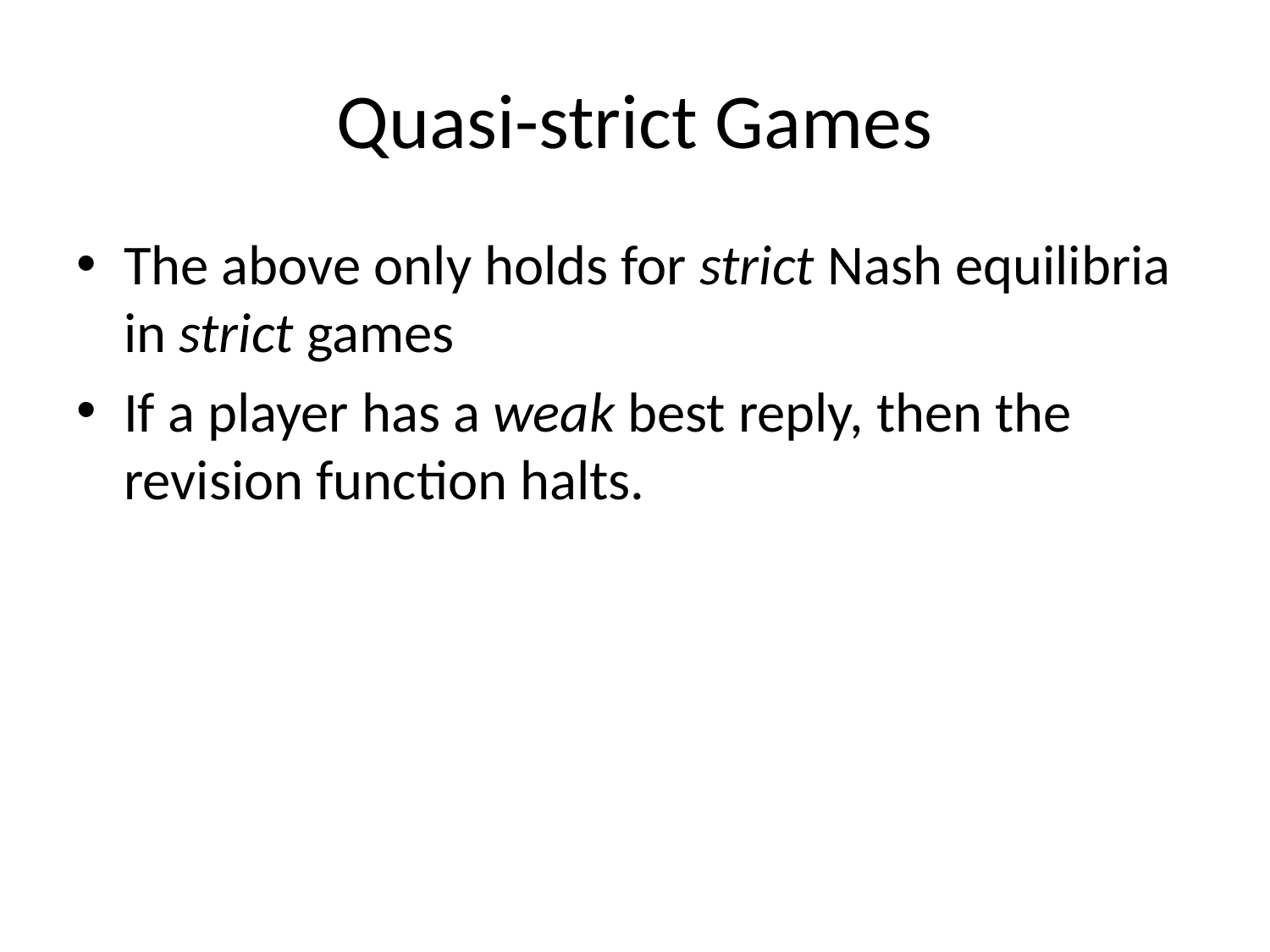

# Quasi-strict Games
The above only holds for strict Nash equilibria in strict games
If a player has a weak best reply, then the revision function halts.